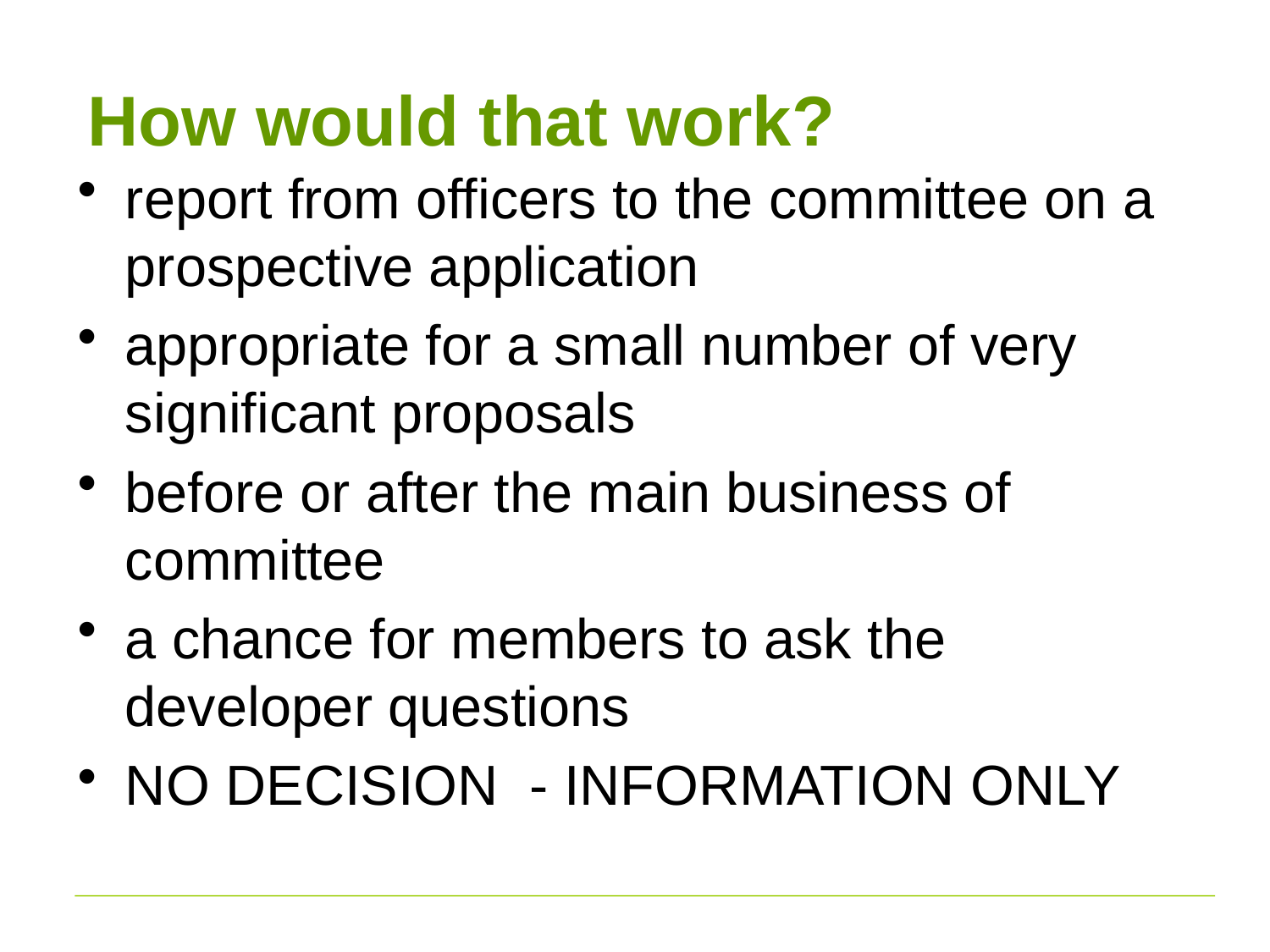

# How would that work?
report from officers to the committee on a prospective application
appropriate for a small number of very significant proposals
before or after the main business of committee
a chance for members to ask the developer questions
NO DECISION  - INFORMATION ONLY